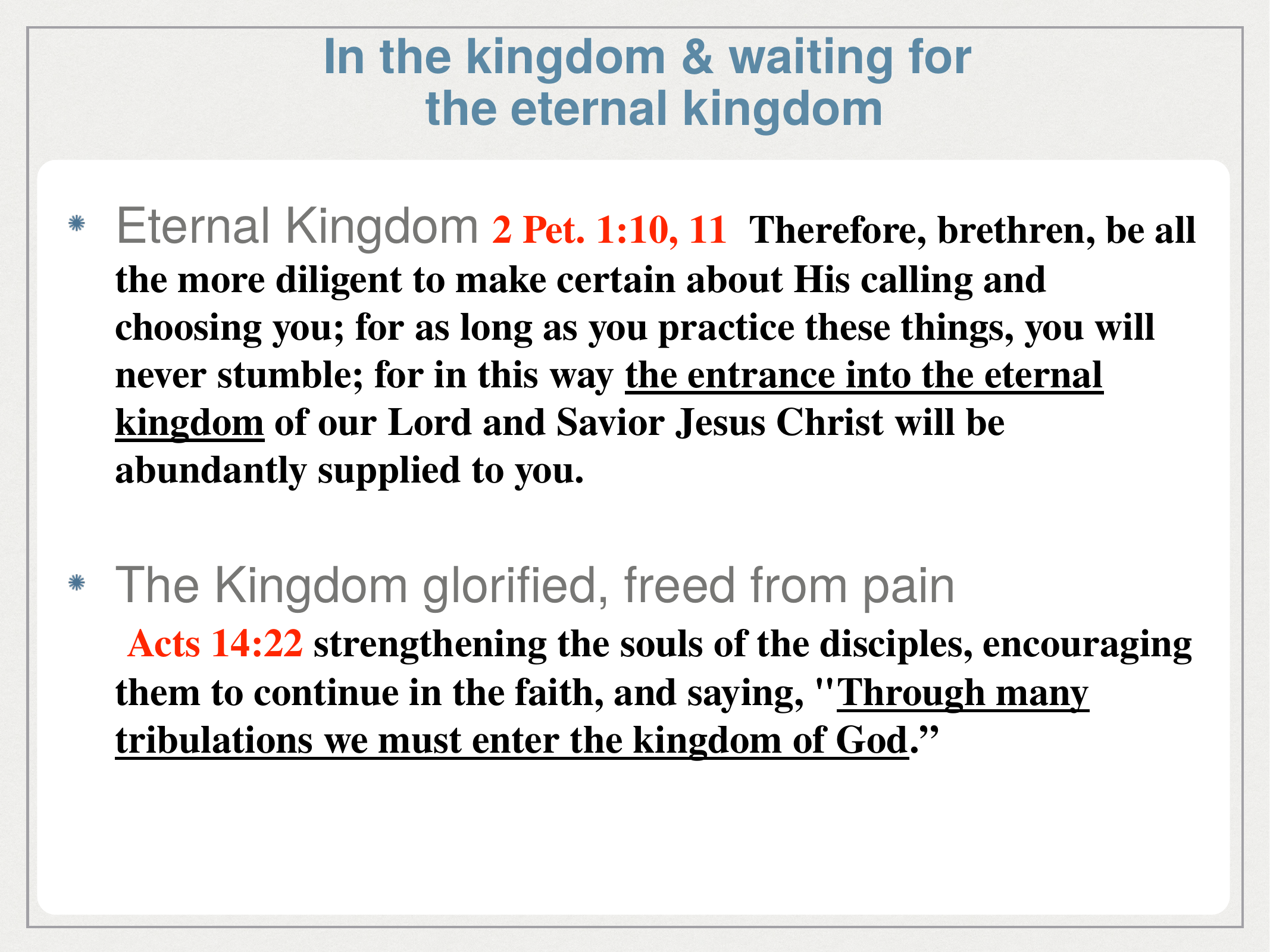

# In the kingdom & waiting for
the eternal kingdom

Eternal Kingdom 2 Pet. 1:10, 11  Therefore, brethren, be all the more diligent to make certain about His calling and choosing you; for as long as you practice these things, you will never stumble; for in this way the entrance into the eternal kingdom of our Lord and Savior Jesus Christ will be abundantly supplied to you.
The Kingdom glorified, freed from pain                     Acts 14:22 strengthening the souls of the disciples, encouraging them to continue in the faith, and saying, "Through many tribulations we must enter the kingdom of God.”